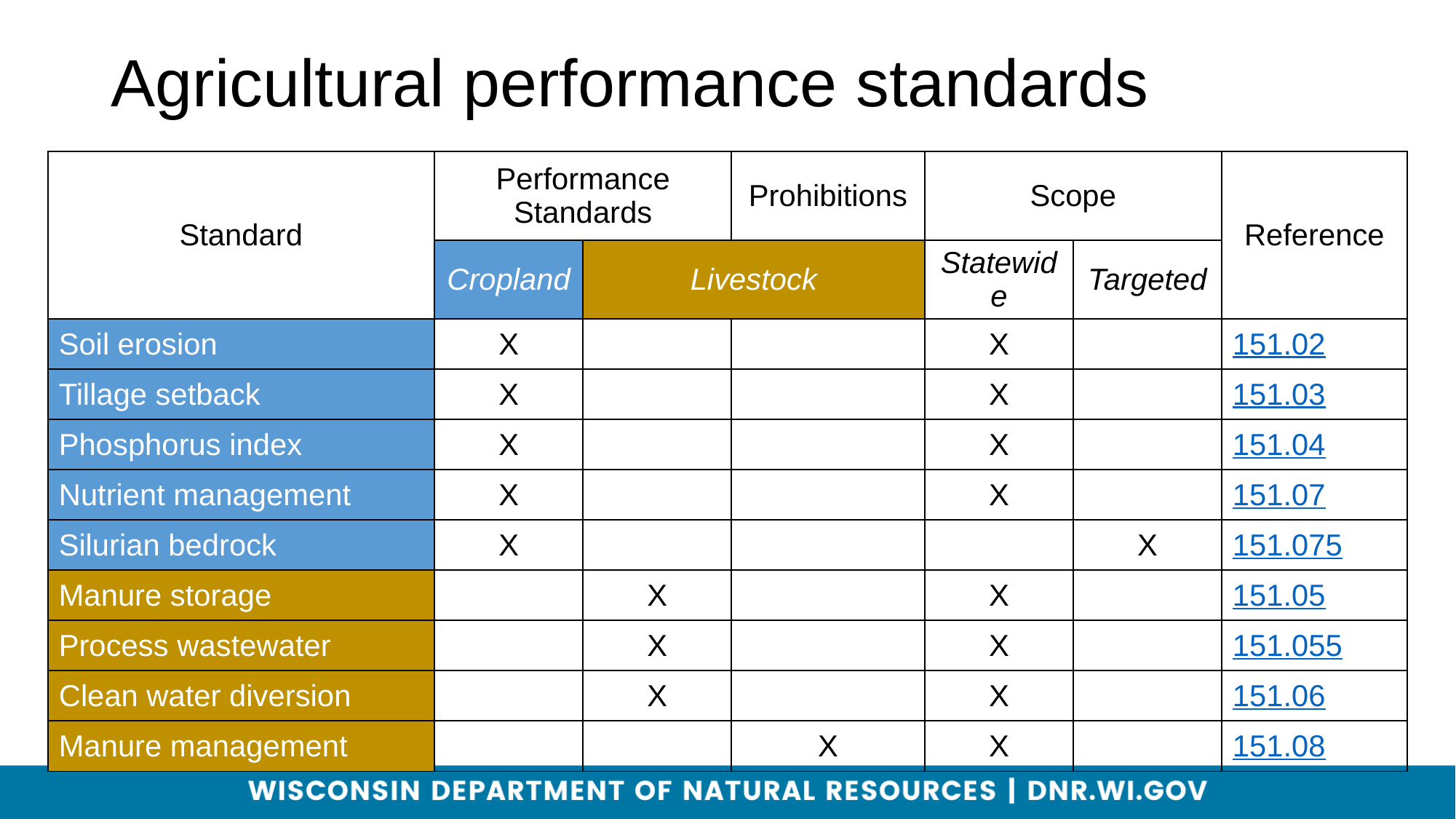

# Agricultural performance standards
| Standard | Performance Standards |  | Prohibitions | Scope |  | Reference |
| --- | --- | --- | --- | --- | --- | --- |
|  | Cropland | Livestock |  | Statewide | Targeted |  |
| Soil erosion | X |  |  | X |  | 151.02 |
| Tillage setback | X |  |  | X |  | 151.03 |
| Phosphorus index | X |  |  | X |  | 151.04 |
| Nutrient management | X |  |  | X |  | 151.07 |
| Silurian bedrock | X |  |  |  | X | 151.075 |
| Manure storage |  | X |  | X |  | 151.05 |
| Process wastewater |  | X |  | X |  | 151.055 |
| Clean water diversion |  | X |  | X |  | 151.06 |
| Manure management |  |  | X | X |  | 151.08 |